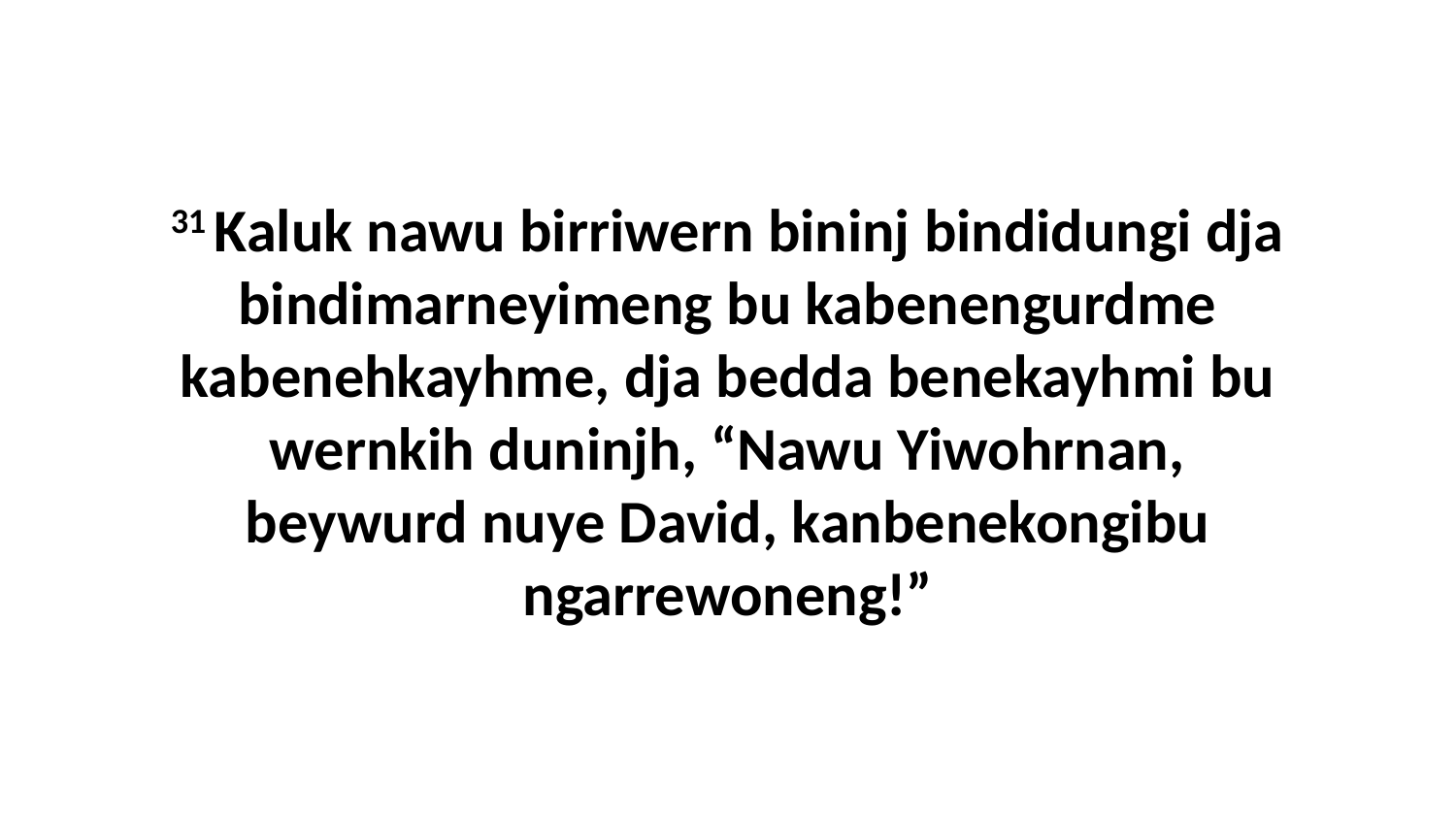

31 Kaluk nawu birriwern bininj bindidungi dja bindimarneyimeng bu kabenengurdme kabenehkayhme, dja bedda benekayhmi bu wernkih duninjh, “Nawu Yiwohrnan, beywurd nuye David, kanbenekongibu ngarrewoneng!”